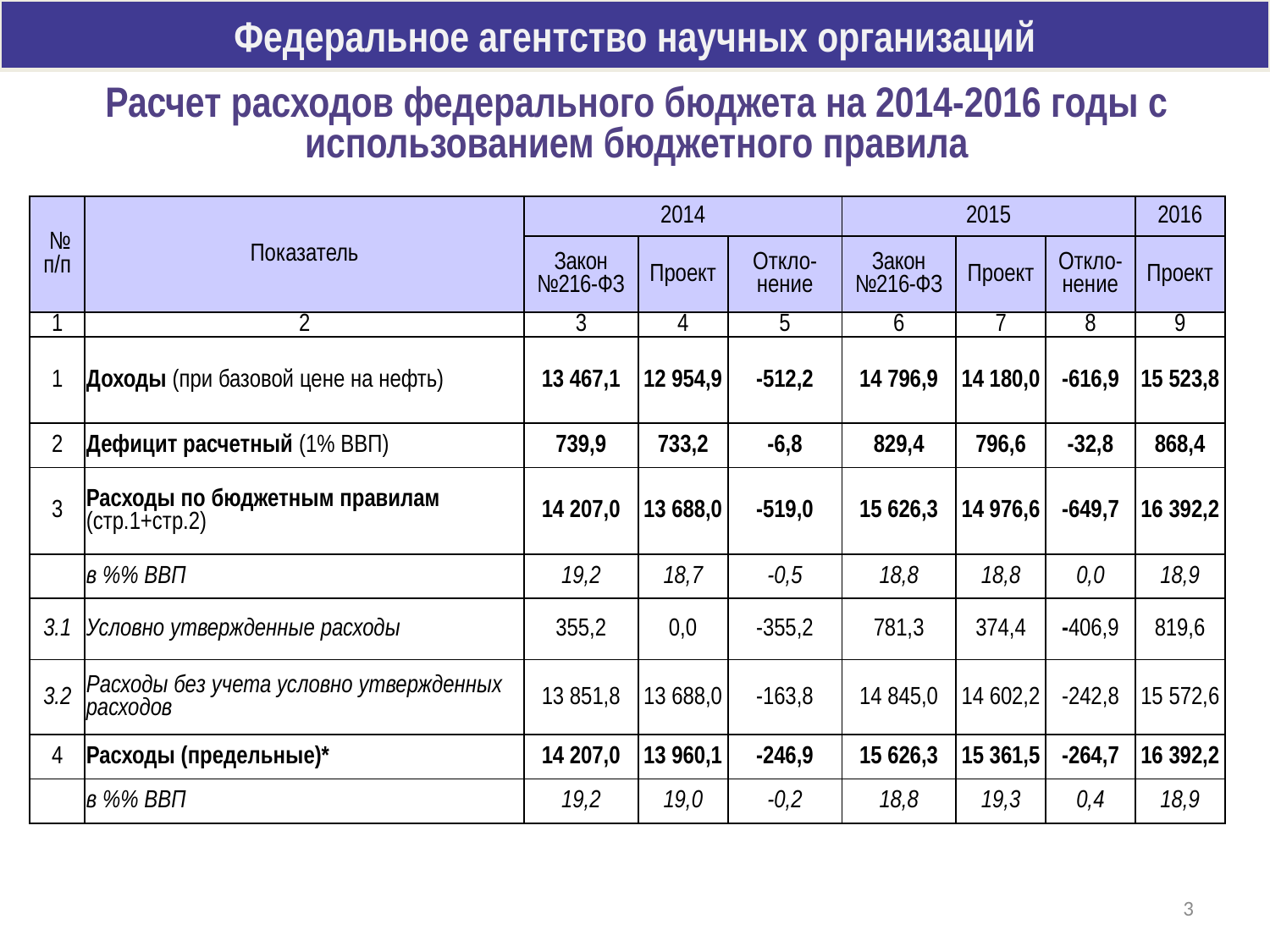

Федеральное агентство научных организаций
Расчет расходов федерального бюджета на 2014-2016 годы с использованием бюджетного правила
| № п/п | Показатель | 2014 |  |  | 2015 |  |  | 2016 |
| --- | --- | --- | --- | --- | --- | --- | --- | --- |
|  |  | Закон №216-ФЗ | Проект | Откло-нение | Закон №216-ФЗ | Проект | Откло-нение | Проект |
| 1 | 2 | 3 | 4 | 5 | 6 | 7 | 8 | 9 |
| 1 | Доходы (при базовой цене на нефть) | 13 467,1 | 12 954,9 | -512,2 | 14 796,9 | 14 180,0 | -616,9 | 15 523,8 |
| 2 | Дефицит расчетный (1% ВВП) | 739,9 | 733,2 | -6,8 | 829,4 | 796,6 | -32,8 | 868,4 |
| 3 | Расходы по бюджетным правилам (стр.1+стр.2) | 14 207,0 | 13 688,0 | -519,0 | 15 626,3 | 14 976,6 | -649,7 | 16 392,2 |
|  | в %% ВВП | 19,2 | 18,7 | -0,5 | 18,8 | 18,8 | 0,0 | 18,9 |
| 3.1 | Условно утвержденные расходы | 355,2 | 0,0 | -355,2 | 781,3 | 374,4 | -406,9 | 819,6 |
| 3.2 | Расходы без учета условно утвержденных расходов | 13 851,8 | 13 688,0 | -163,8 | 14 845,0 | 14 602,2 | -242,8 | 15 572,6 |
| 4 | Расходы (предельные)\* | 14 207,0 | 13 960,1 | -246,9 | 15 626,3 | 15 361,5 | -264,7 | 16 392,2 |
|  | в %% ВВП | 19,2 | 19,0 | -0,2 | 18,8 | 19,3 | 0,4 | 18,9 |
3